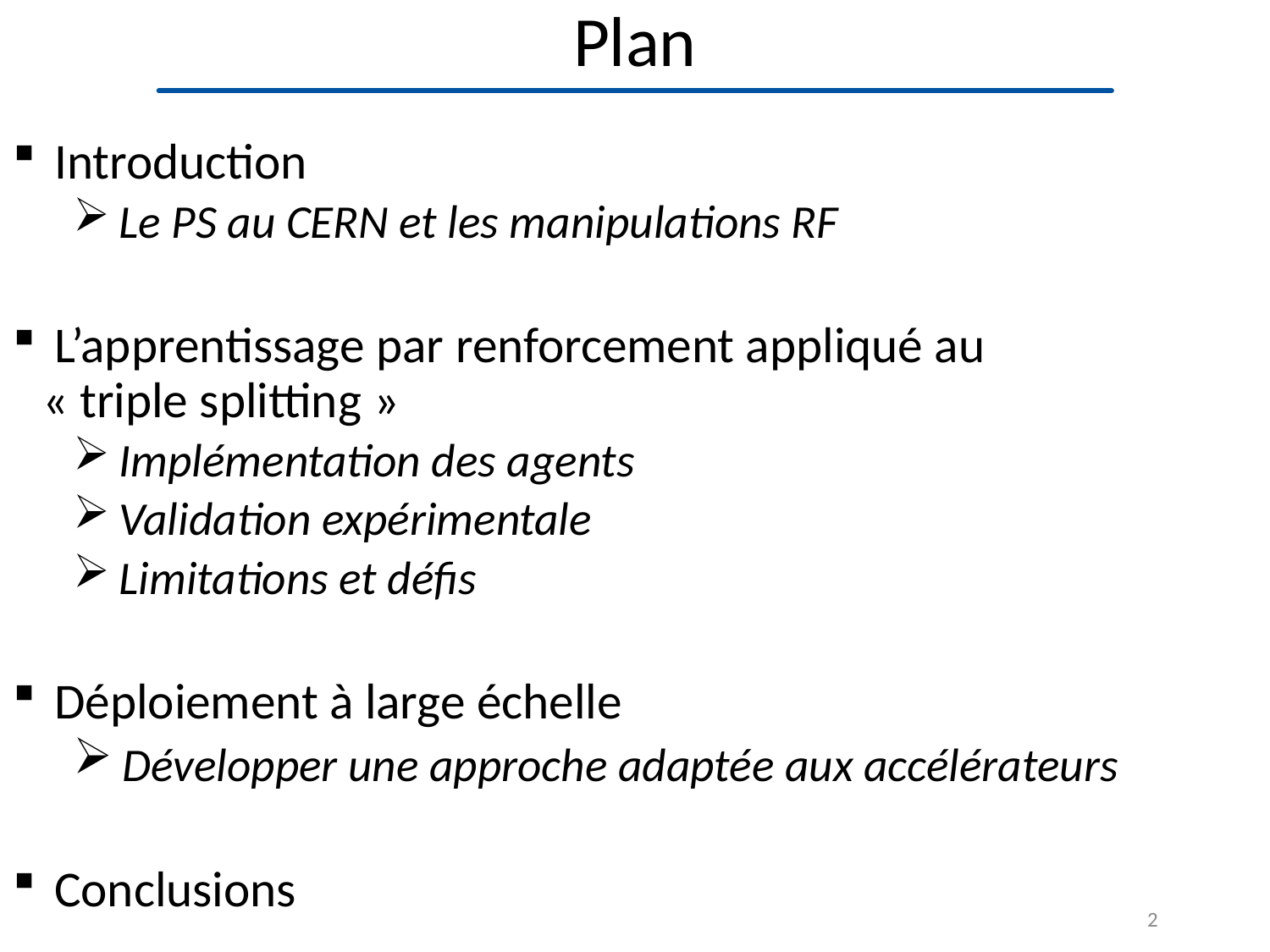

# Plan
 Introduction
 Le PS au CERN et les manipulations RF
 L’apprentissage par renforcement appliqué au
« triple splitting »
 Implémentation des agents
 Validation expérimentale
 Limitations et défis
 Déploiement à large échelle
 Développer une approche adaptée aux accélérateurs
 Conclusions
2